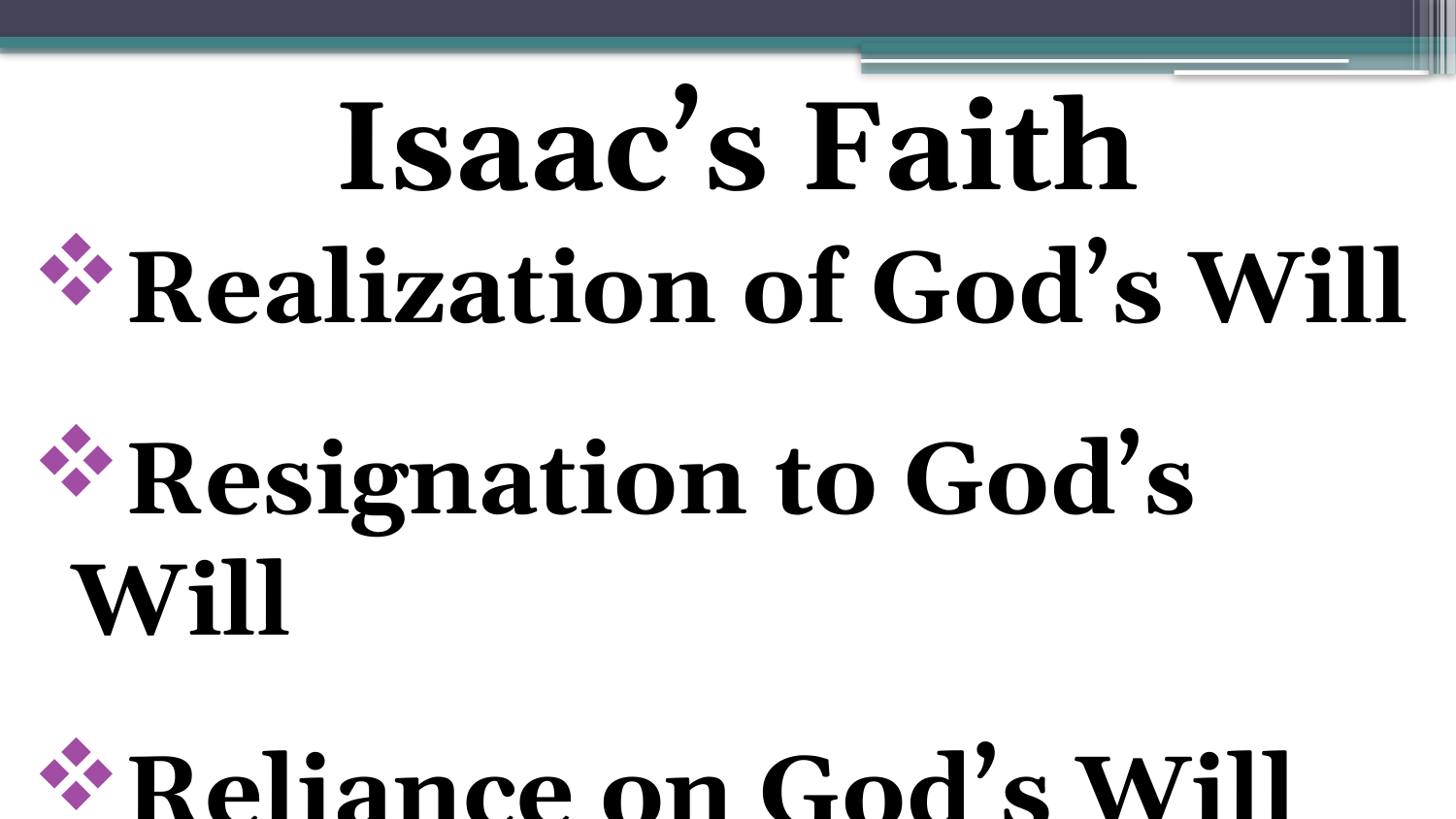

Isaac’s Faith
Realization of God’s Will

Resignation to God’s Will

Reliance on God’s Will